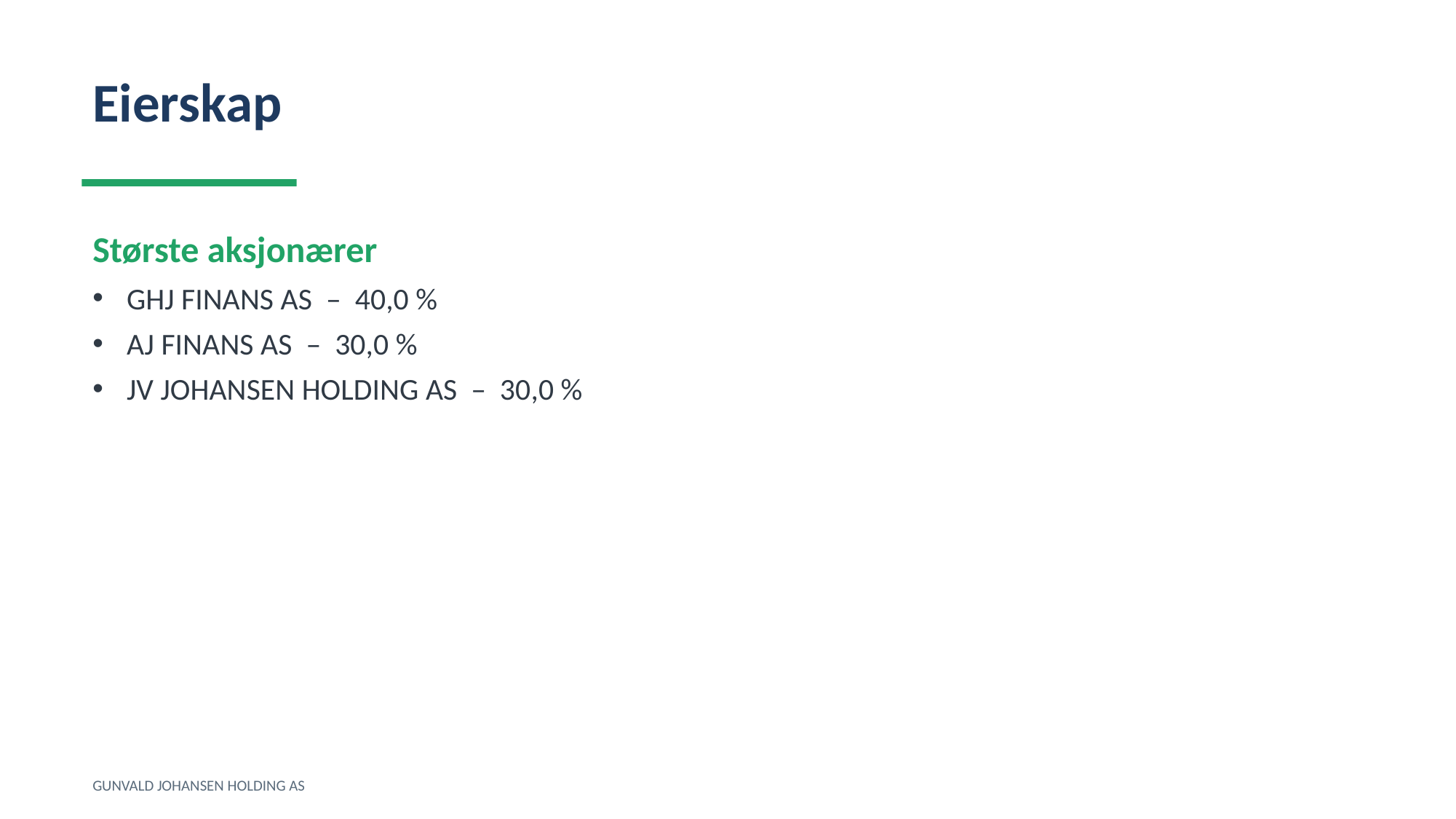

Eierskap

Største aksjonærer
GHJ FINANS AS  –  40,0 %
AJ FINANS AS  –  30,0 %
JV JOHANSEN HOLDING AS  –  30,0 %
GUNVALD JOHANSEN HOLDING AS